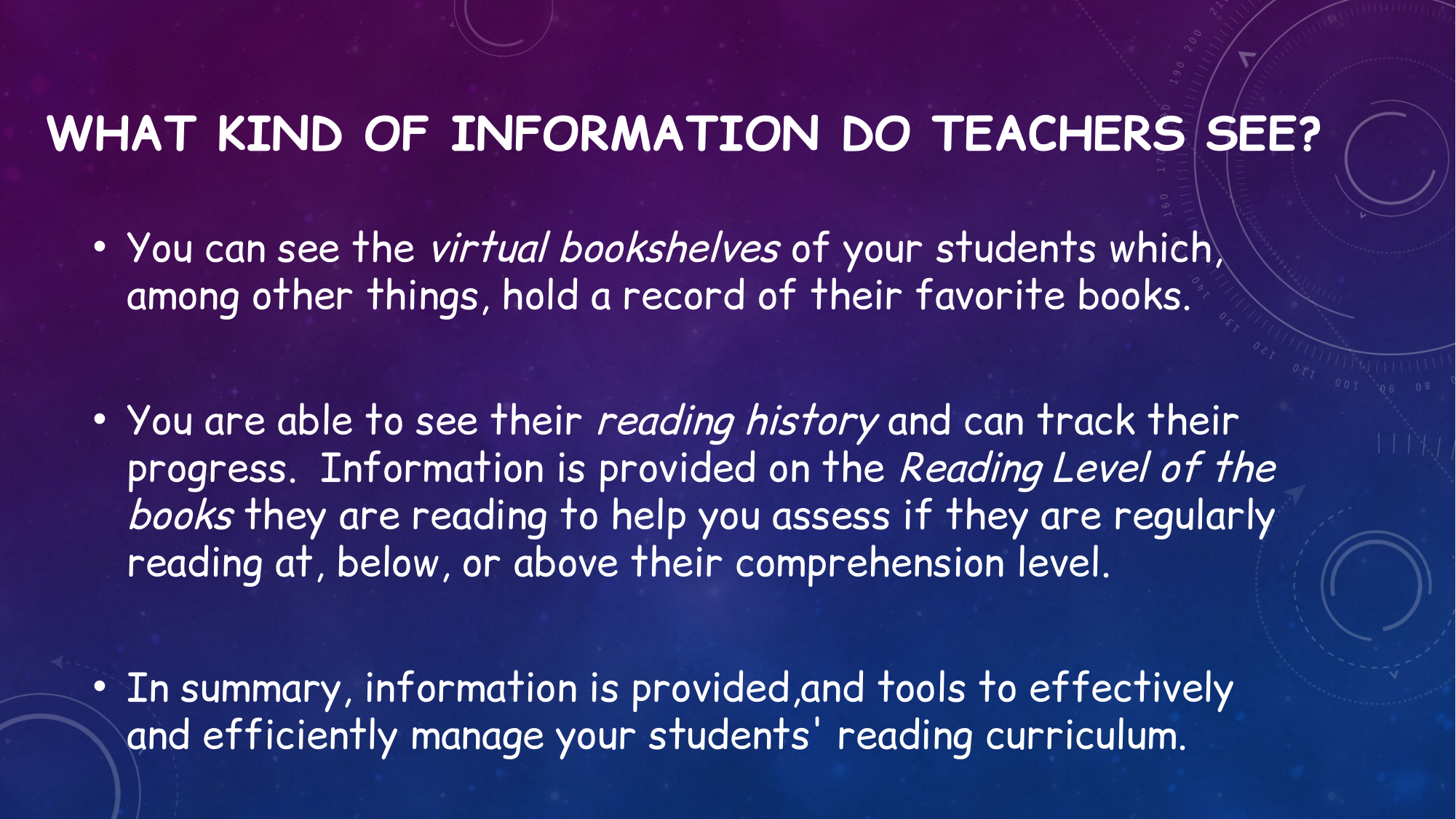

# What kind of information do teachers see?
You can see the virtual bookshelves of your students which, among other things, hold a record of their favorite books.

You are able to see their reading history and can track their progress.  Information is provided on the Reading Level of the books they are reading to help you assess if they are regularly reading at, below, or above their comprehension level.

In summary, information is provided,and tools to effectively and efficiently manage your students' reading curriculum.